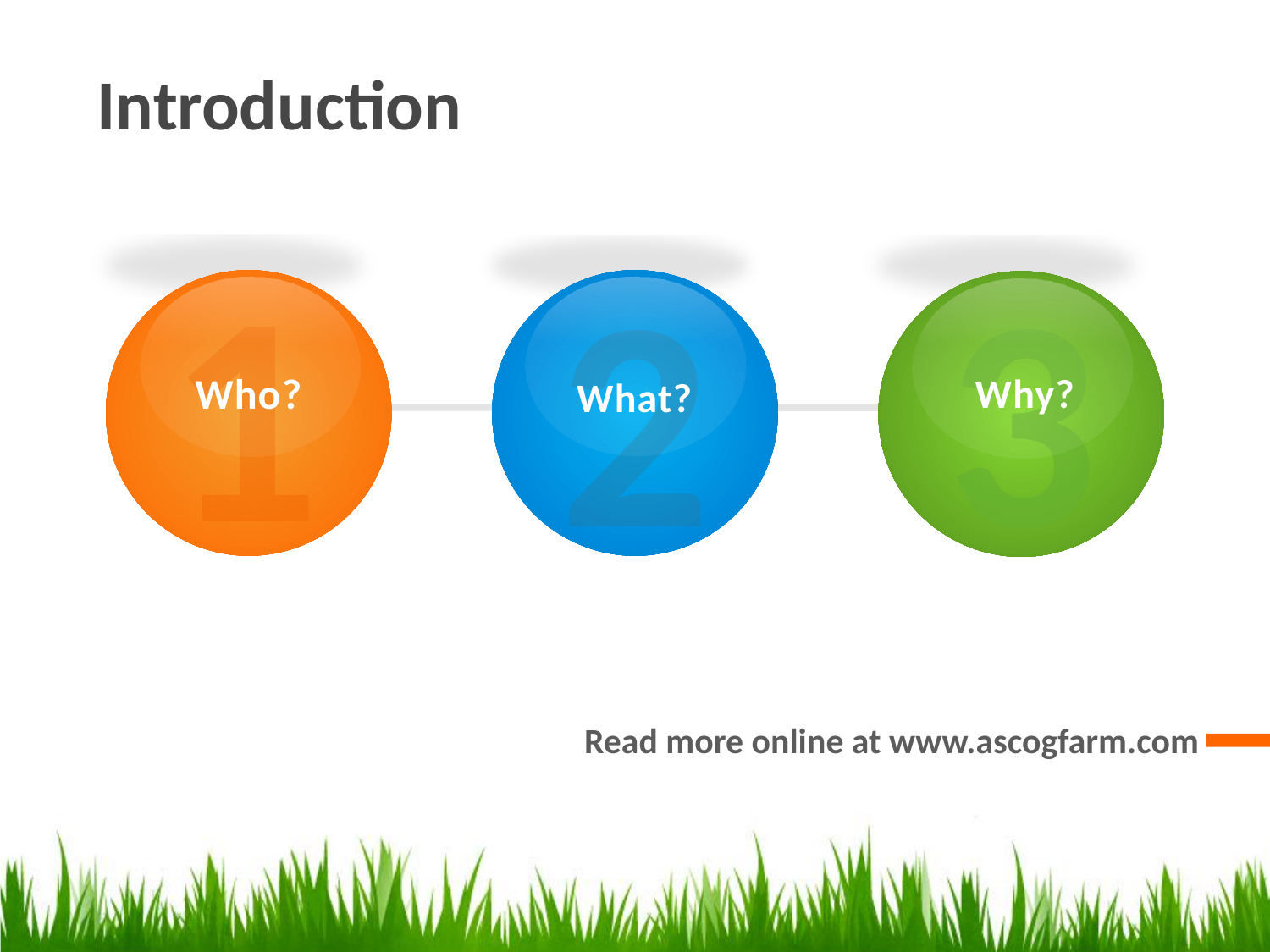

Introduction
1

Who?
3

Why?
2

What?
Read more online at www.ascogfarm.com